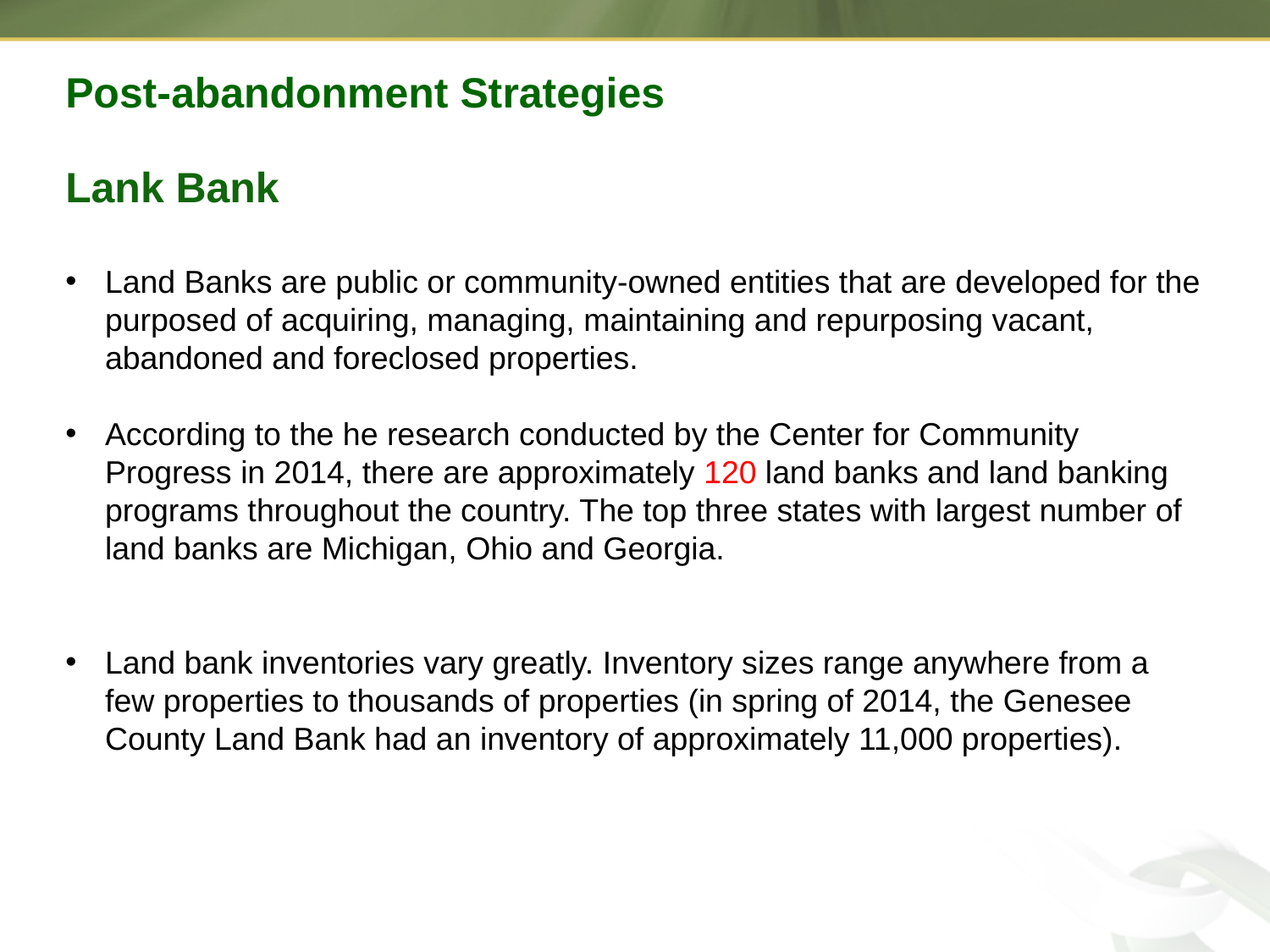

Post-abandonment Strategies
Lank Bank

Land Banks are public or community-owned entities that are developed for the purposed of acquiring, managing, maintaining and repurposing vacant, abandoned and foreclosed properties.

According to the he research conducted by the Center for Community Progress in 2014, there are approximately 120 land banks and land banking programs throughout the country. The top three states with largest number of land banks are Michigan, Ohio and Georgia.

Land bank inventories vary greatly. Inventory sizes range anywhere from a few properties to thousands of properties (in spring of 2014, the Genesee County Land Bank had an inventory of approximately 11,000 properties).